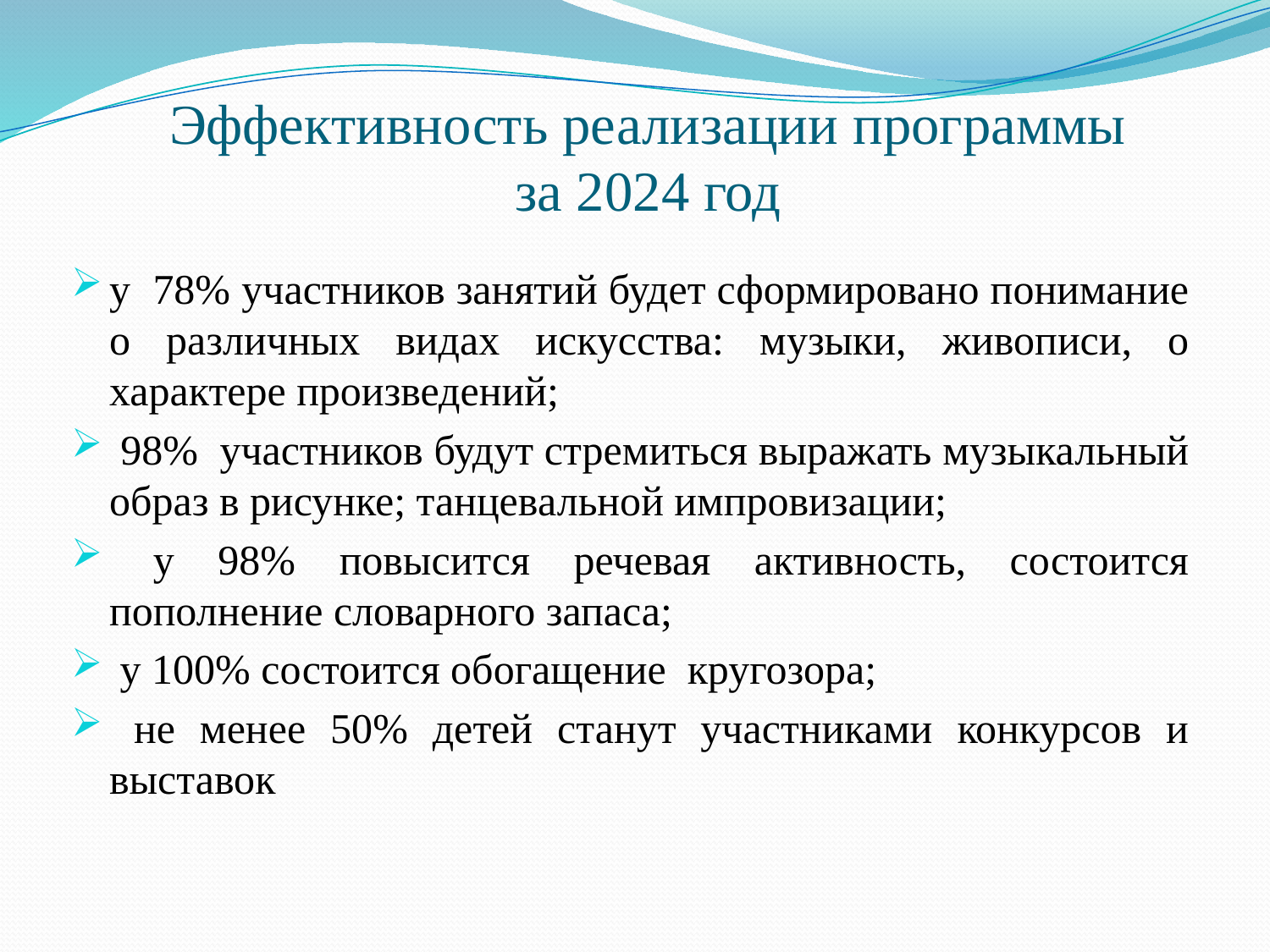

# Эффективность реализации программы за 2024 год

у  78% участников занятий будет сформировано понимание о различных видах искусства: музыки, живописи, о характере произведений;
 98%  участников будут стремиться выражать музыкальный образ в рисунке; танцевальной импровизации;
 у 98% повысится речевая активность, состоится пополнение словарного запаса;
 у 100% состоится обогащение  кругозора;
 не менее 50% детей станут участниками конкурсов и выставок